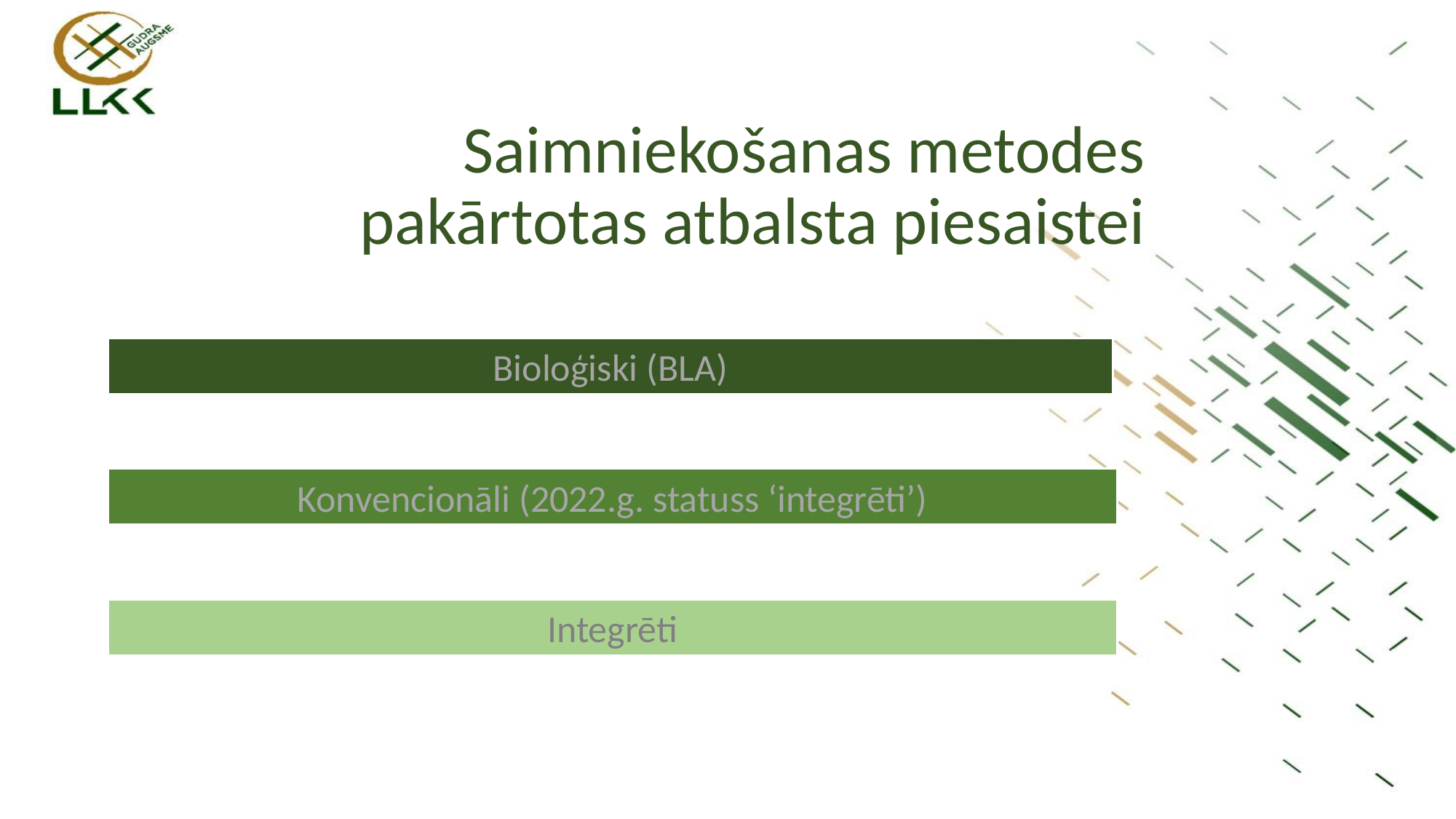

Saimniekošanas metodes pakārtotas atbalsta piesaistei
Bioloģiski (BLA)
Konvencionāli (2022.g. statuss ‘integrēti’)
Integrēti